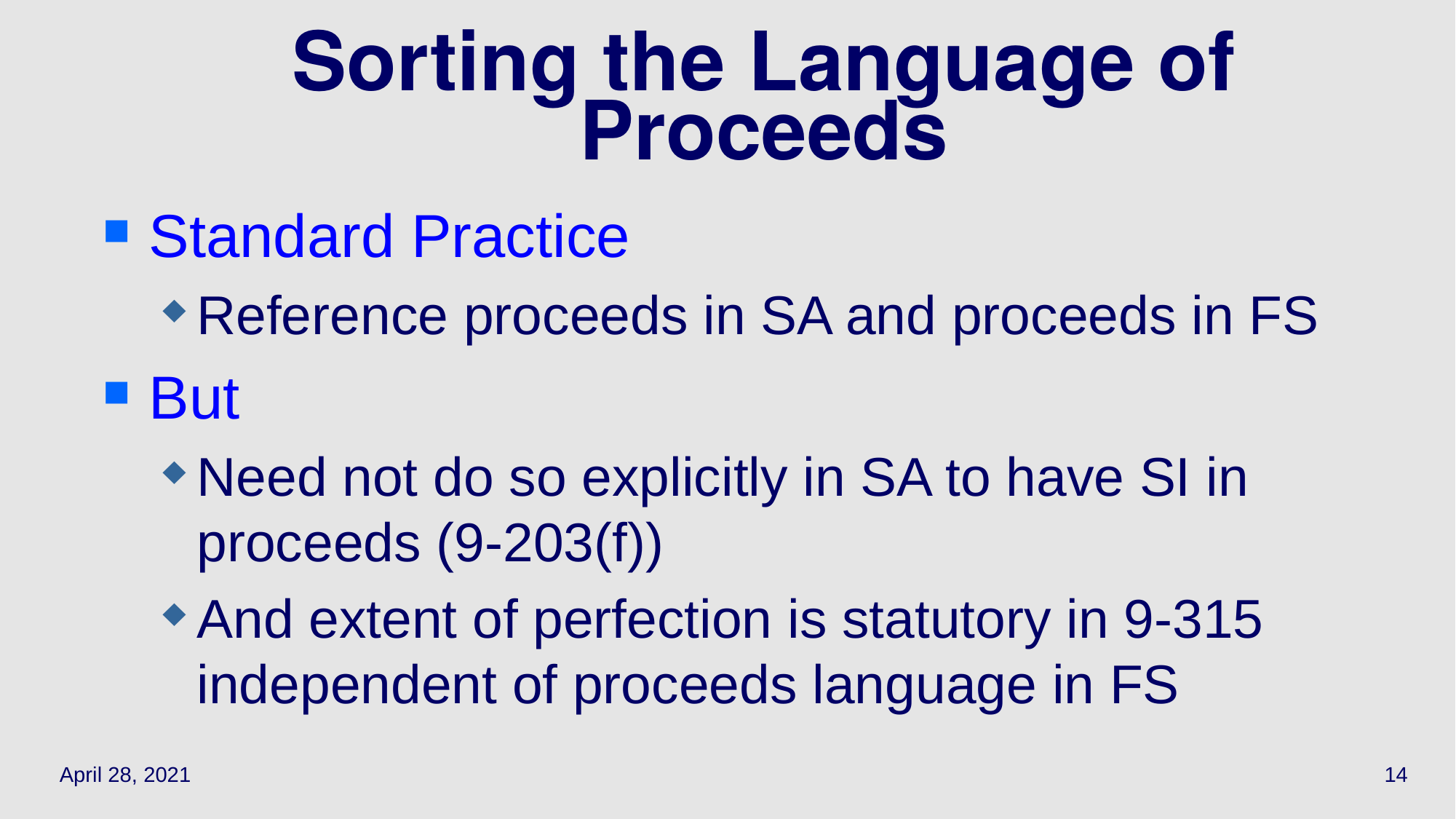

# Sorting the Language of Proceeds
Standard Practice
Reference proceeds in SA and proceeds in FS
But
Need not do so explicitly in SA to have SI in proceeds (9-203(f))
And extent of perfection is statutory in 9-315 independent of proceeds language in FS
April 28, 2021
14